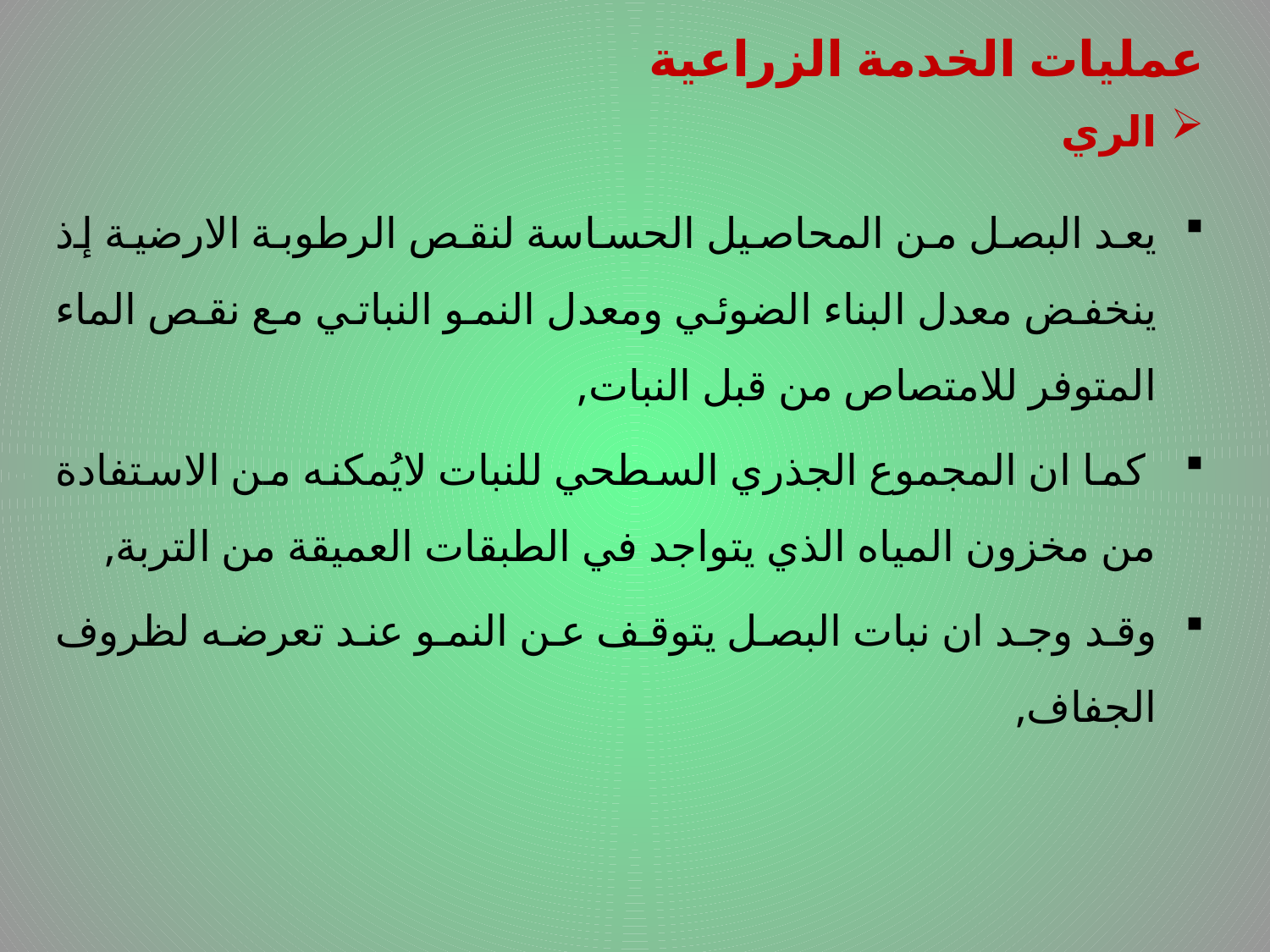

عمليات الخدمة الزراعية
الري
يعد البصل من المحاصيل الحساسة لنقص الرطوبة الارضية إذ ينخفض معدل البناء الضوئي ومعدل النمو النباتي مع نقص الماء المتوفر للامتصاص من قبل النبات,
 كما ان المجموع الجذري السطحي للنبات لايُمكنه من الاستفادة من مخزون المياه الذي يتواجد في الطبقات العميقة من التربة,
وقد وجد ان نبات البصل يتوقف عن النمو عند تعرضه لظروف الجفاف,
# .